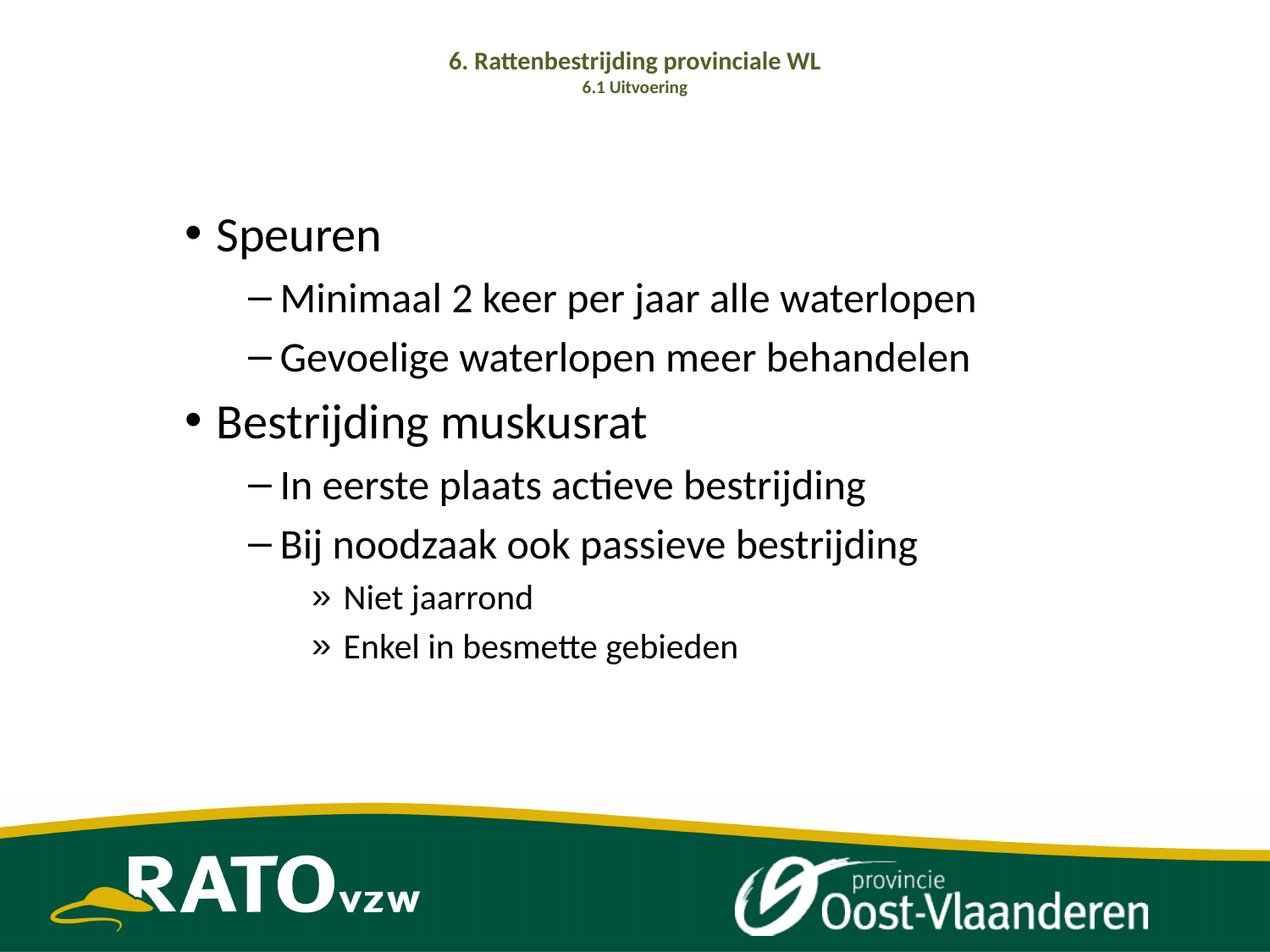

# 6. Rattenbestrijding provinciale WL 6.1 Uitvoering
Speuren
Minimaal 2 keer per jaar alle waterlopen
Gevoelige waterlopen meer behandelen
Bestrijding muskusrat
In eerste plaats actieve bestrijding
Bij noodzaak ook passieve bestrijding
Niet jaarrond
Enkel in besmette gebieden